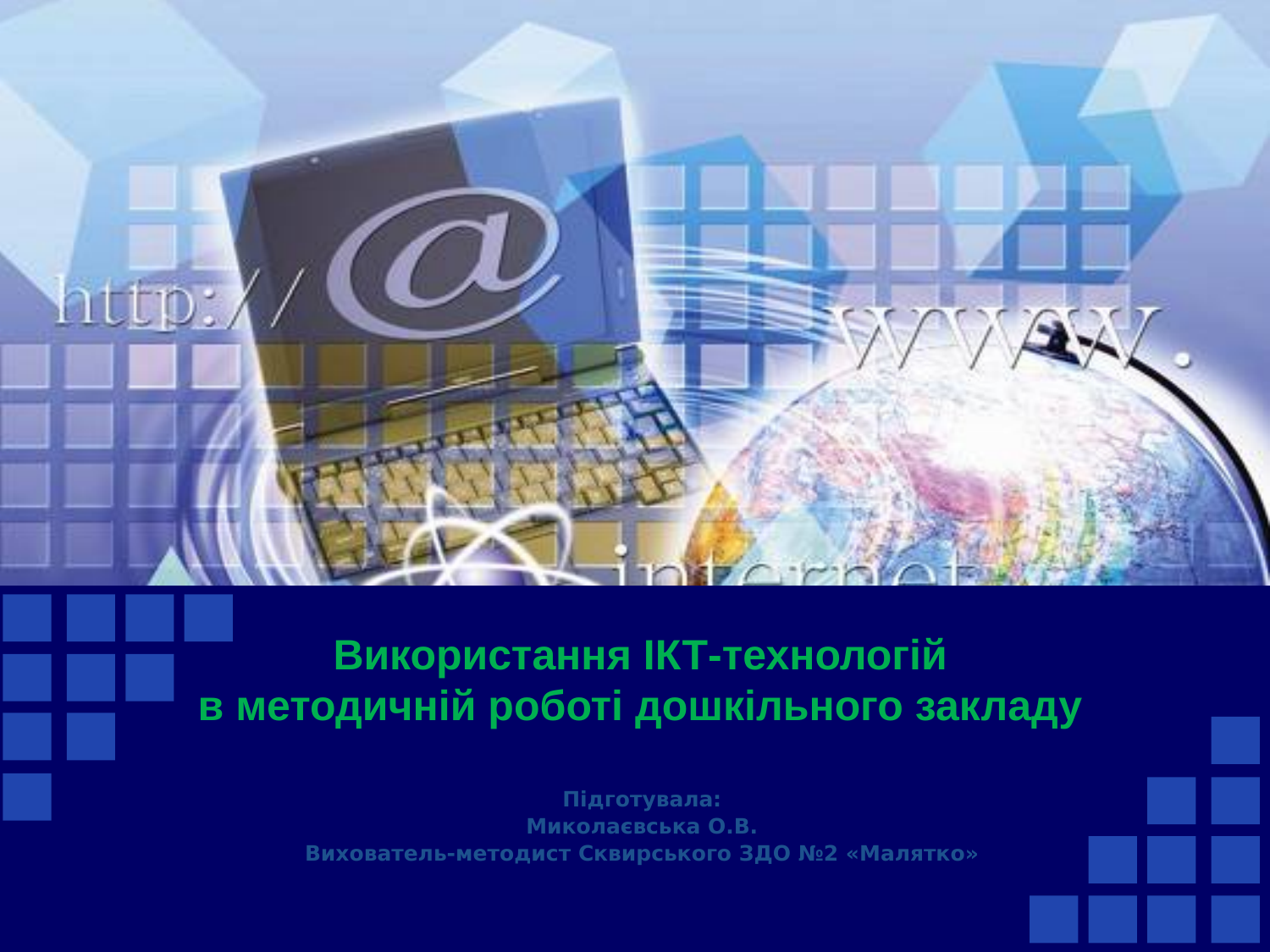

# Використання ІКТ-технологій в методичній роботі дошкільного закладу

Підготувала:
Миколаєвська О.В.
Вихователь-методист Сквирського ЗДО №2 «Малятко»